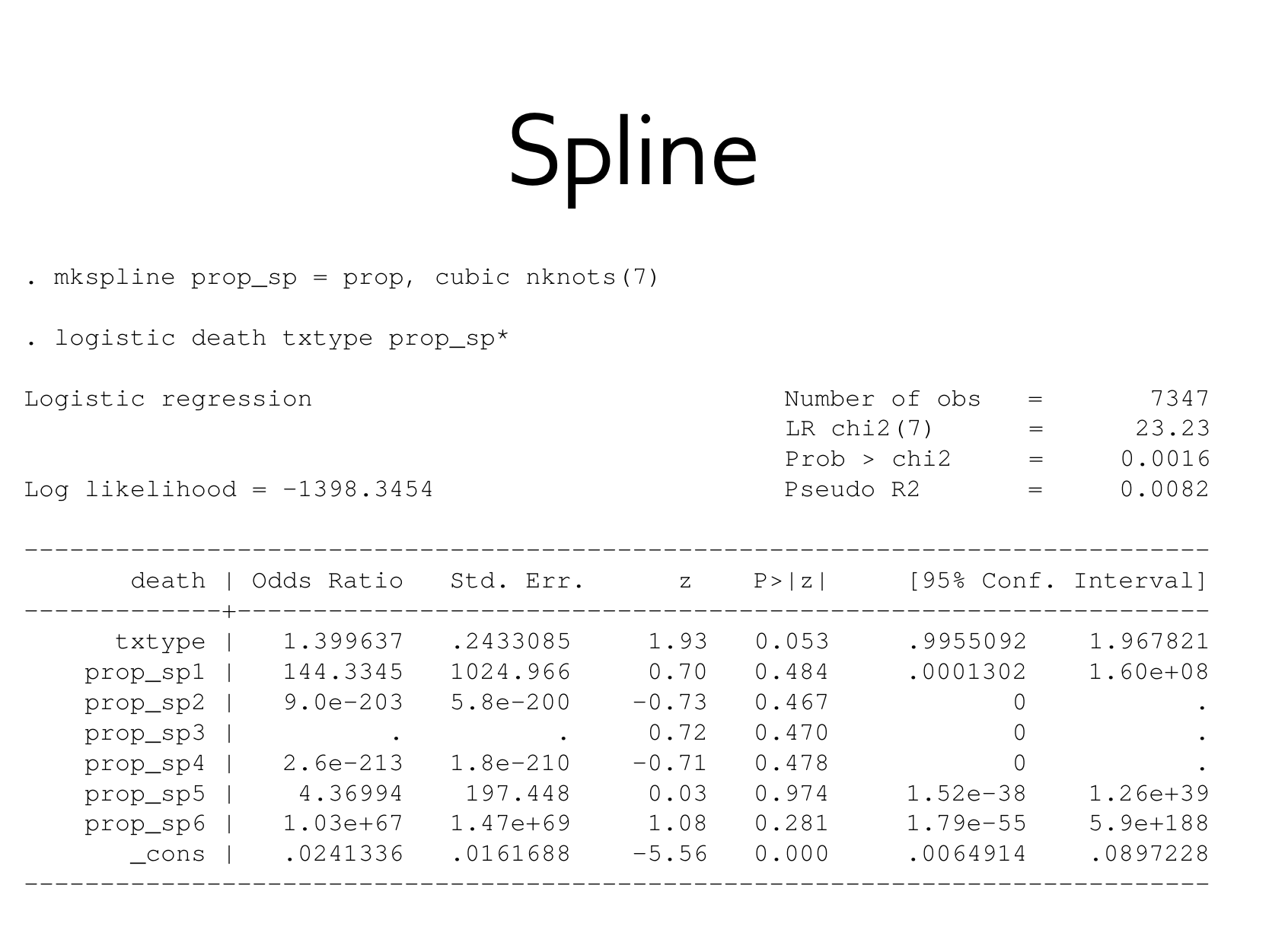

4
# Spline
. mkspline prop_sp = prop, cubic nknots(7)

. logistic death txtype prop_sp*

Logistic regression                               Number of obs   =       7347
                                                  LR chi2(7)      =      23.23
                                                  Prob > chi2     =     0.0016
Log likelihood = -1398.3454                       Pseudo R2       =     0.0082

------------------------------------------------------------------------------
       death | Odds Ratio   Std. Err.      z    P>|z|     [95% Conf. Interval]
-------------+----------------------------------------------------------------
      txtype |   1.399637   .2433085     1.93   0.053     .9955092    1.967821
    prop_sp1 |   144.3345   1024.966     0.70   0.484     .0001302    1.60e+08
    prop_sp2 |   9.0e-203   5.8e-200    -0.73   0.467            0           .
    prop_sp3 |          .          .     0.72   0.470            0           .
    prop_sp4 |   2.6e-213   1.8e-210    -0.71   0.478            0           .
    prop_sp5 |    4.36994    197.448     0.03   0.974     1.52e-38    1.26e+39
    prop_sp6 |   1.03e+67   1.47e+69     1.08   0.281     1.79e-55    5.9e+188
       _cons |   .0241336   .0161688    -5.56   0.000     .0064914    .0897228
------------------------------------------------------------------------------